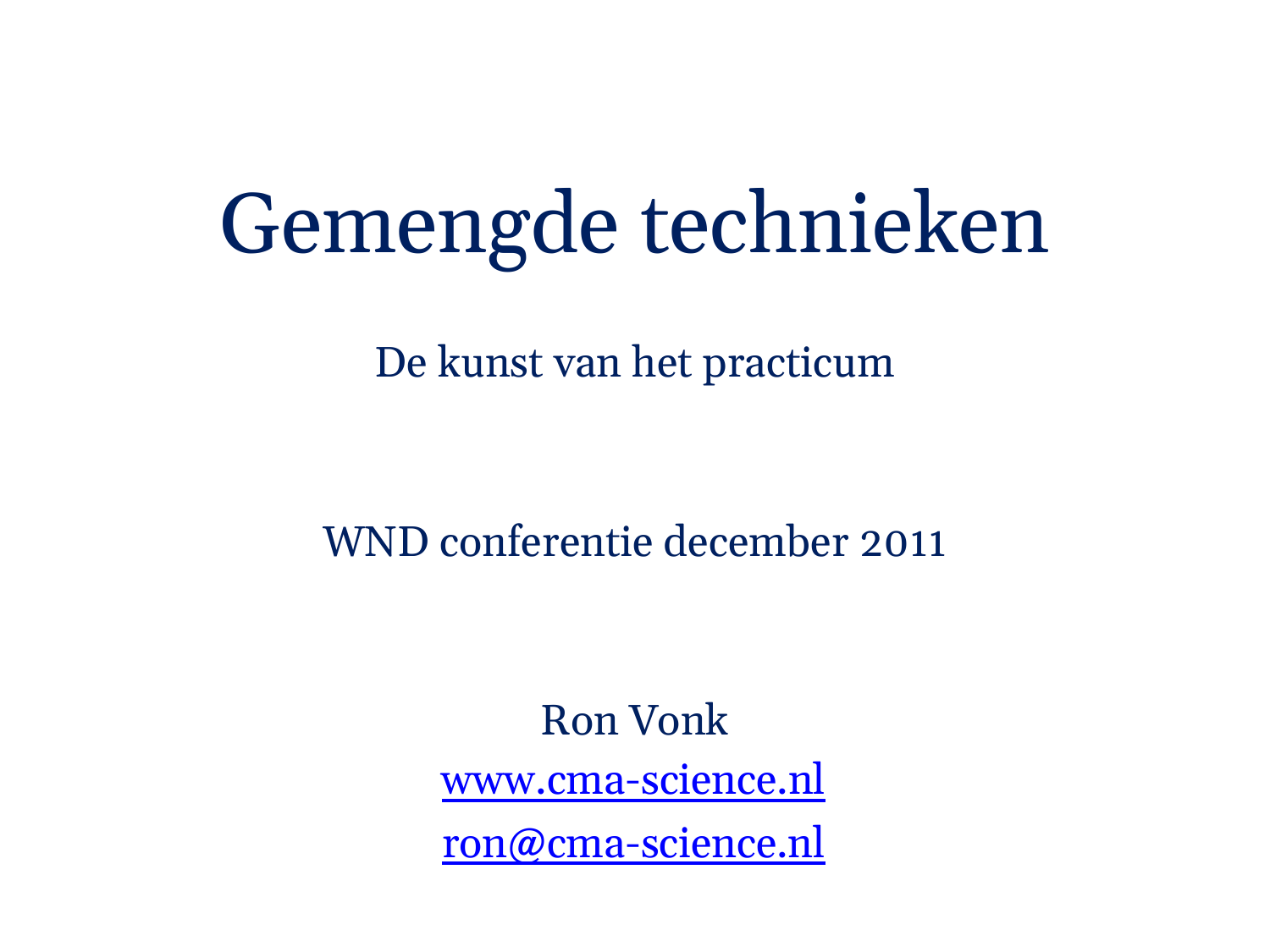

# Gemengde technieken
De kunst van het practicum

WND conferentie december 2011

Ron Vonk
www.cma-science.nl
ron@cma-science.nl